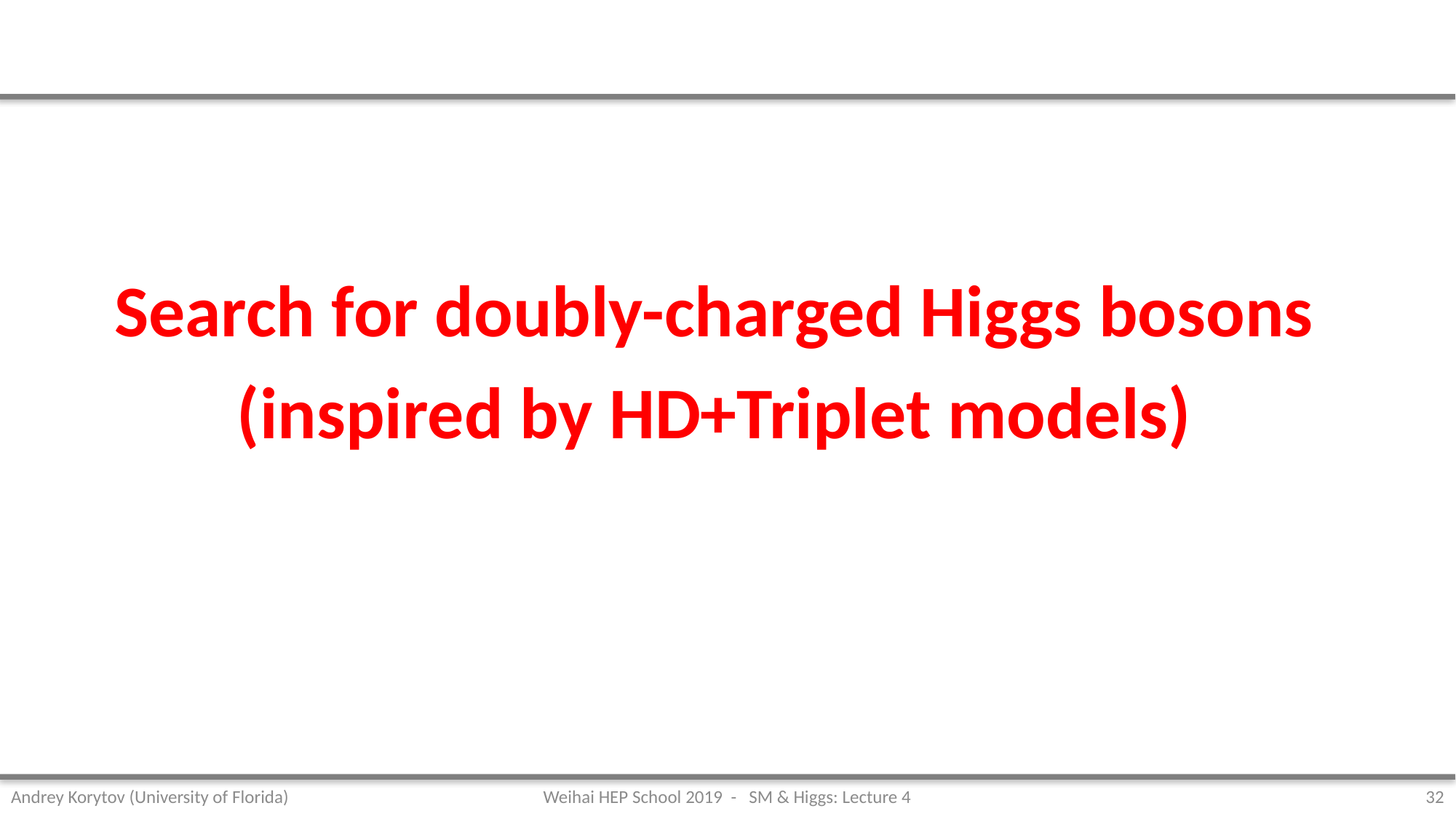

#
Search for doubly-charged Higgs bosons
(inspired by HD+Triplet models)
Weihai HEP School 2019  -   SM & Higgs: Lecture 4
Andrey Korytov (University of Florida)
32